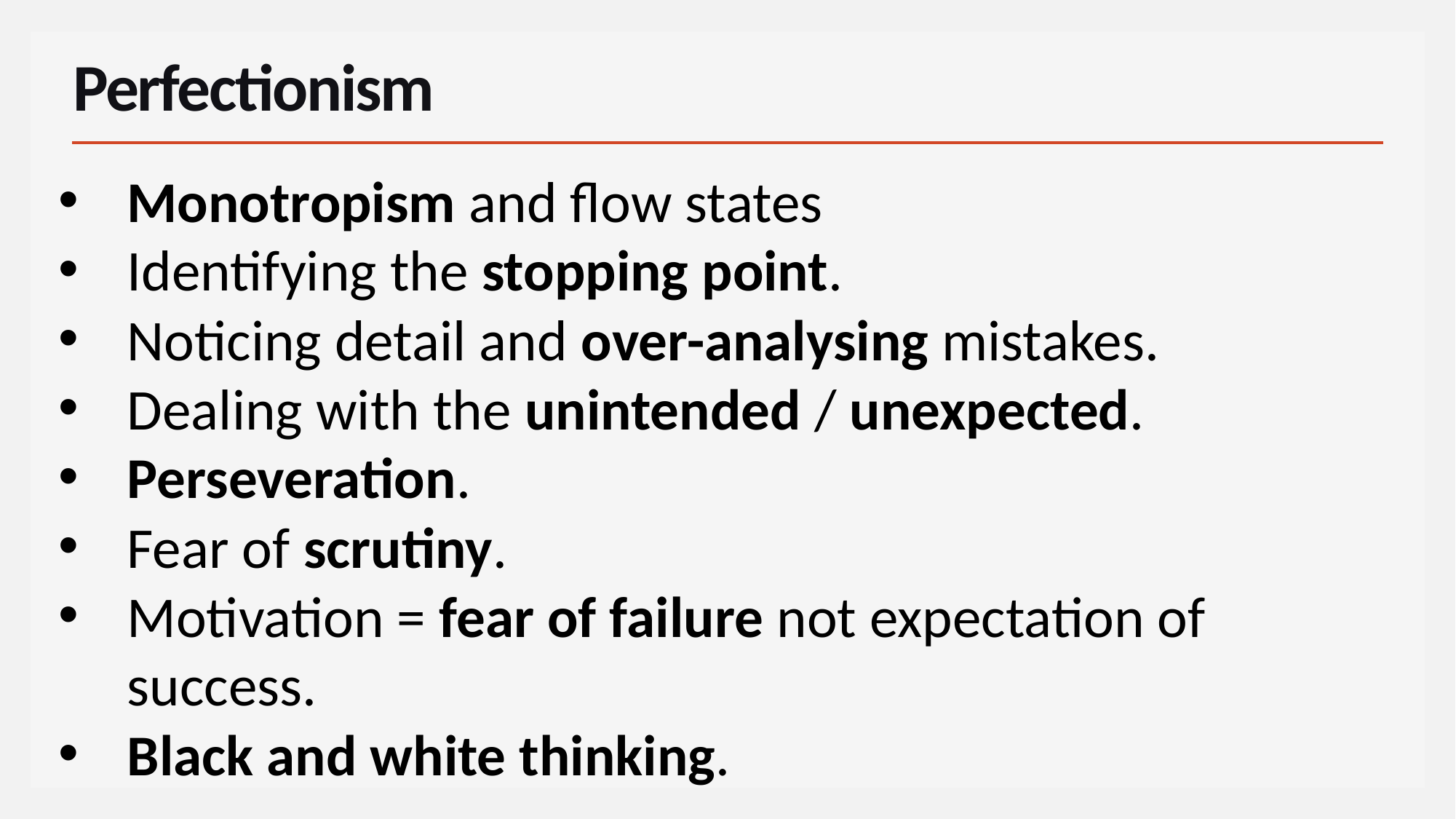

# Perfectionism
Monotropism and flow states
Identifying the stopping point.
Noticing detail and over-analysing mistakes.
Dealing with the unintended / unexpected.
Perseveration.
Fear of scrutiny.
Motivation = fear of failure not expectation of success.
Black and white thinking.